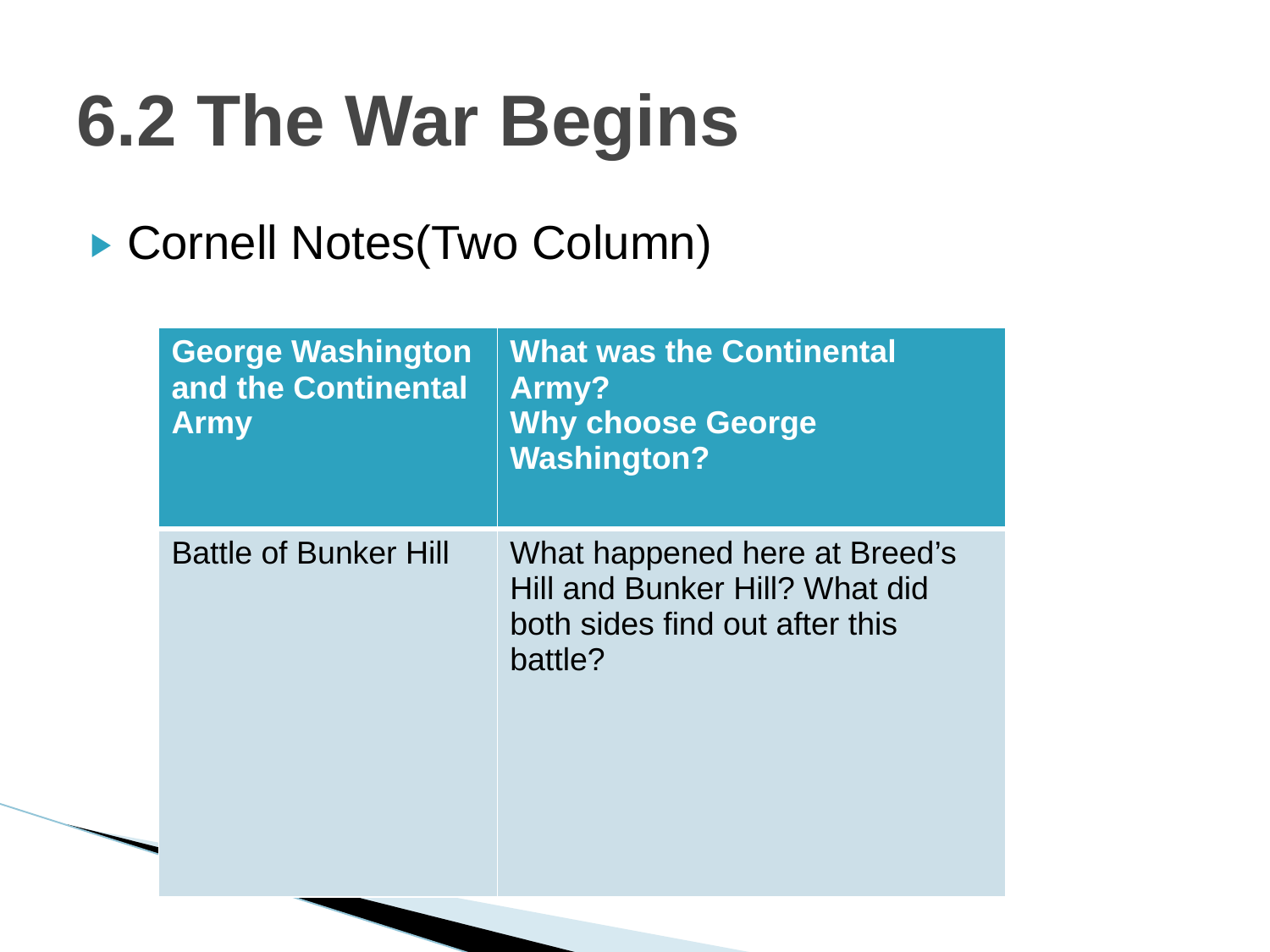

# 6.2 The War Begins
Cornell Notes(Two Column)

| George Washington and the Continental Army | What was the Continental Army? Why choose George Washington? |
| --- | --- |
| Battle of Bunker Hill | What happened here at Breed’s Hill and Bunker Hill? What did both sides find out after this battle? |